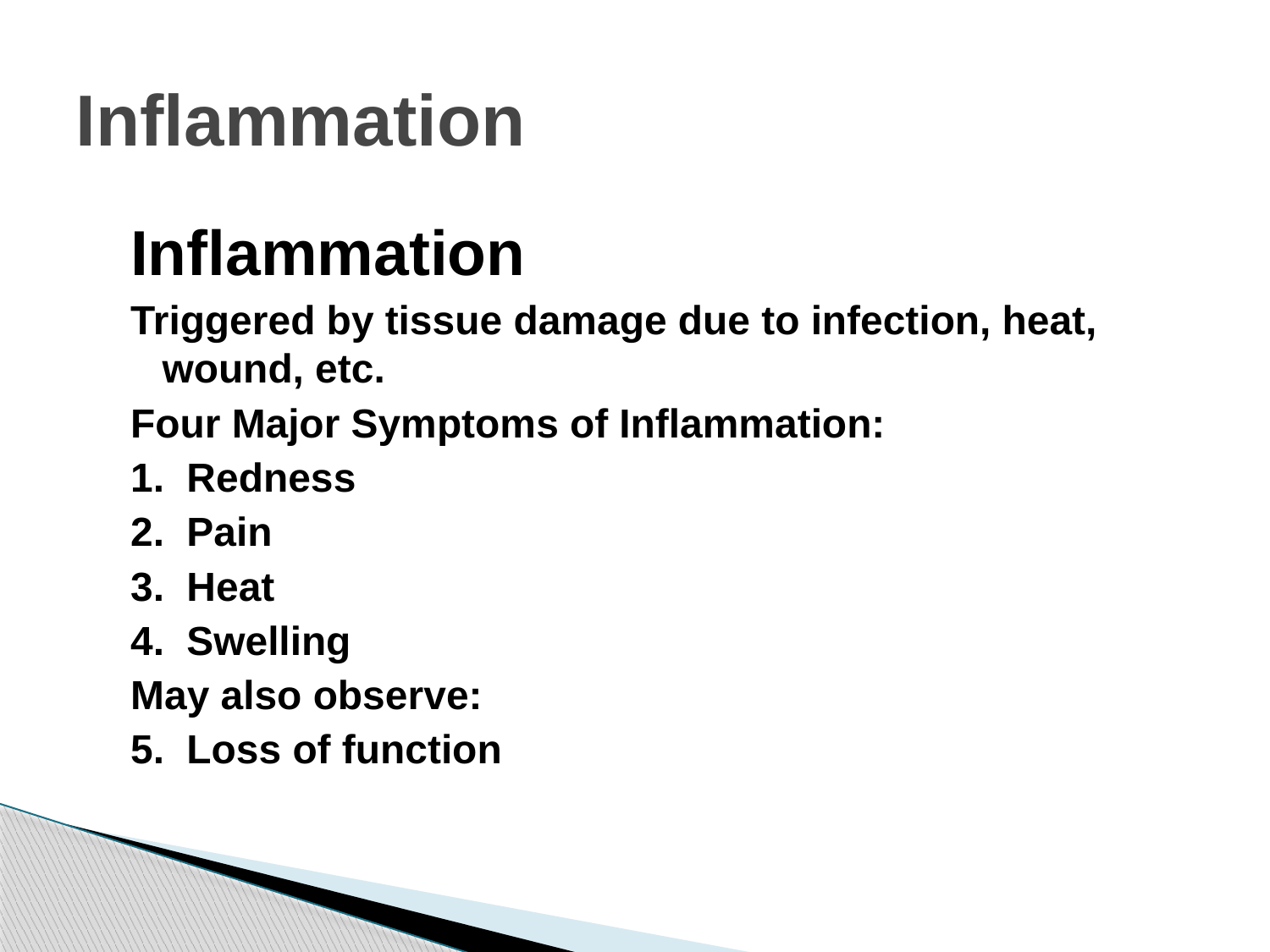

# Inflammation
Inflammation
Triggered by tissue damage due to infection, heat, wound, etc.
Four Major Symptoms of Inflammation:
1.  Redness
2.  Pain
3.  Heat
4.  Swelling
May also observe:
5.  Loss of function